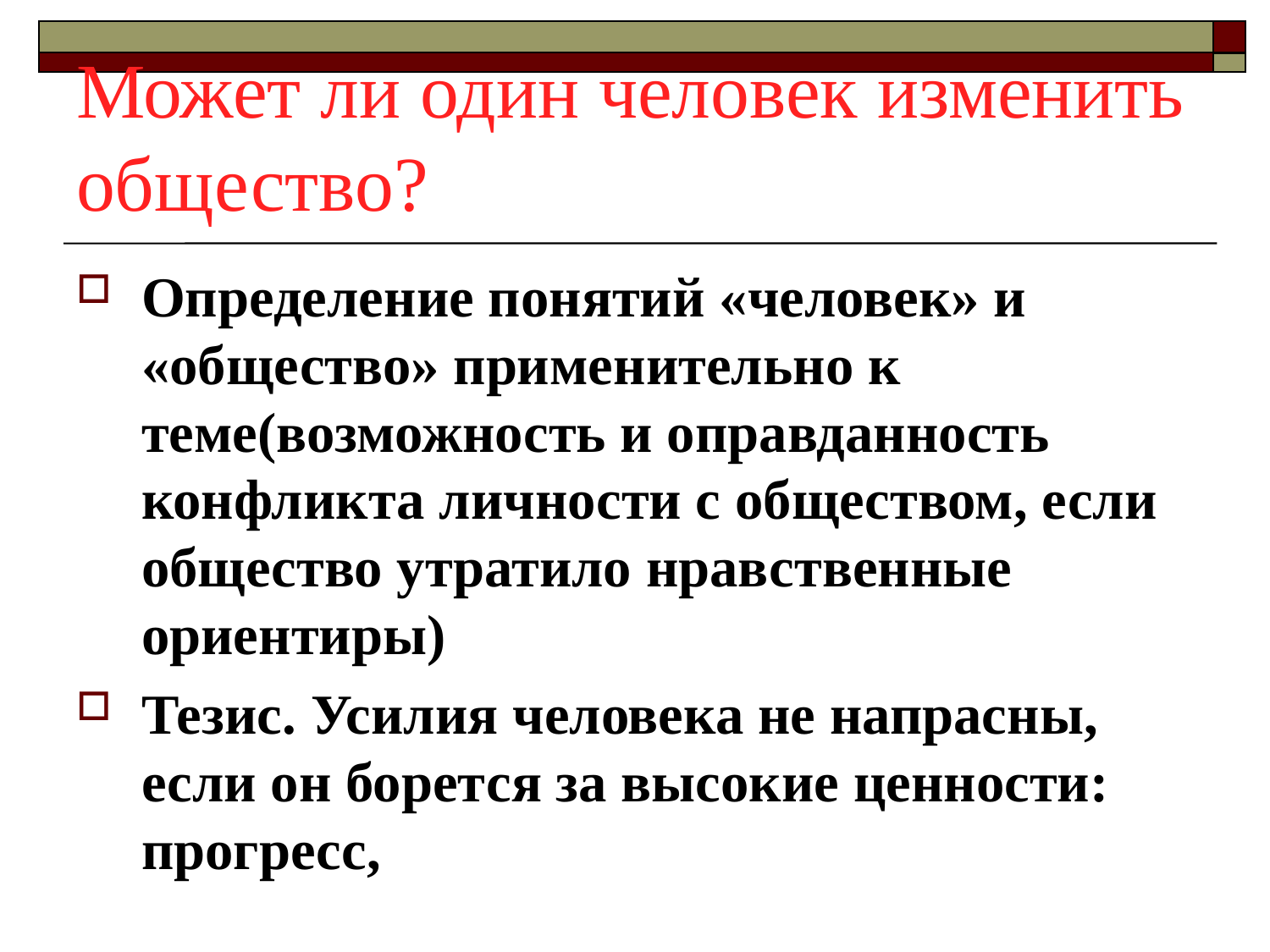

# Может ли один человек изменить общество?
Определение понятий «человек» и «общество» применительно к теме(возможность и оправданность конфликта личности с обществом, если общество утратило нравственные ориентиры)
Тезис. Усилия человека не напрасны, если он борется за высокие ценности: прогресс,